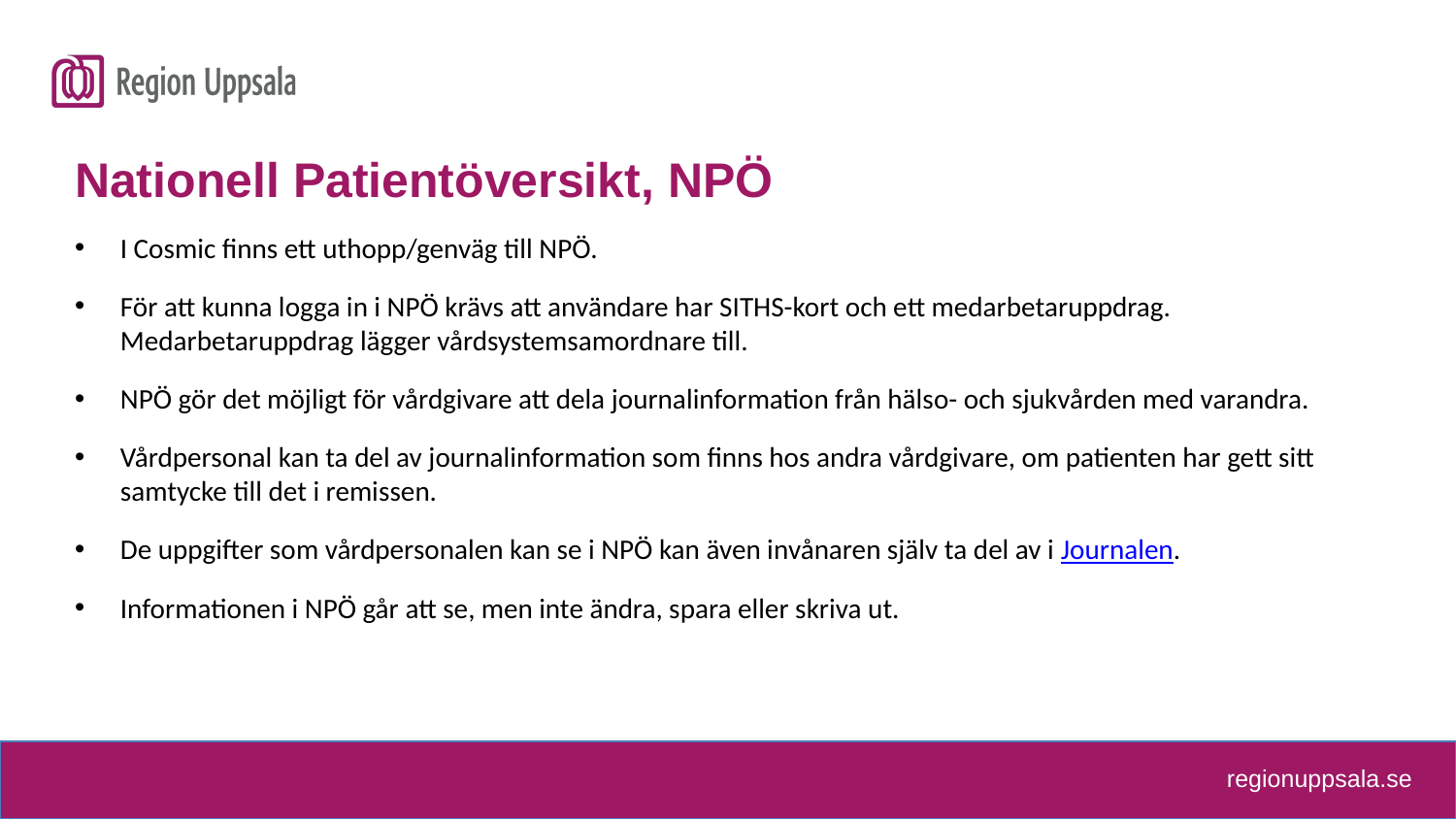

# Nationell Patientöversikt, NPÖ
I Cosmic finns ett uthopp/genväg till NPÖ.
För att kunna logga in i NPÖ krävs att användare har SITHS-kort och ett medarbetaruppdrag. Medarbetaruppdrag lägger vårdsystemsamordnare till.
NPÖ gör det möjligt för vårdgivare att dela journalinformation från hälso- och sjukvården med varandra.
Vårdpersonal kan ta del av journalinformation som finns hos andra vårdgivare, om patienten har gett sitt samtycke till det i remissen.
De uppgifter som vårdpersonalen kan se i NPÖ kan även invånaren själv ta del av i Journalen.
Informationen i NPÖ går att se, men inte ändra, spara eller skriva ut.